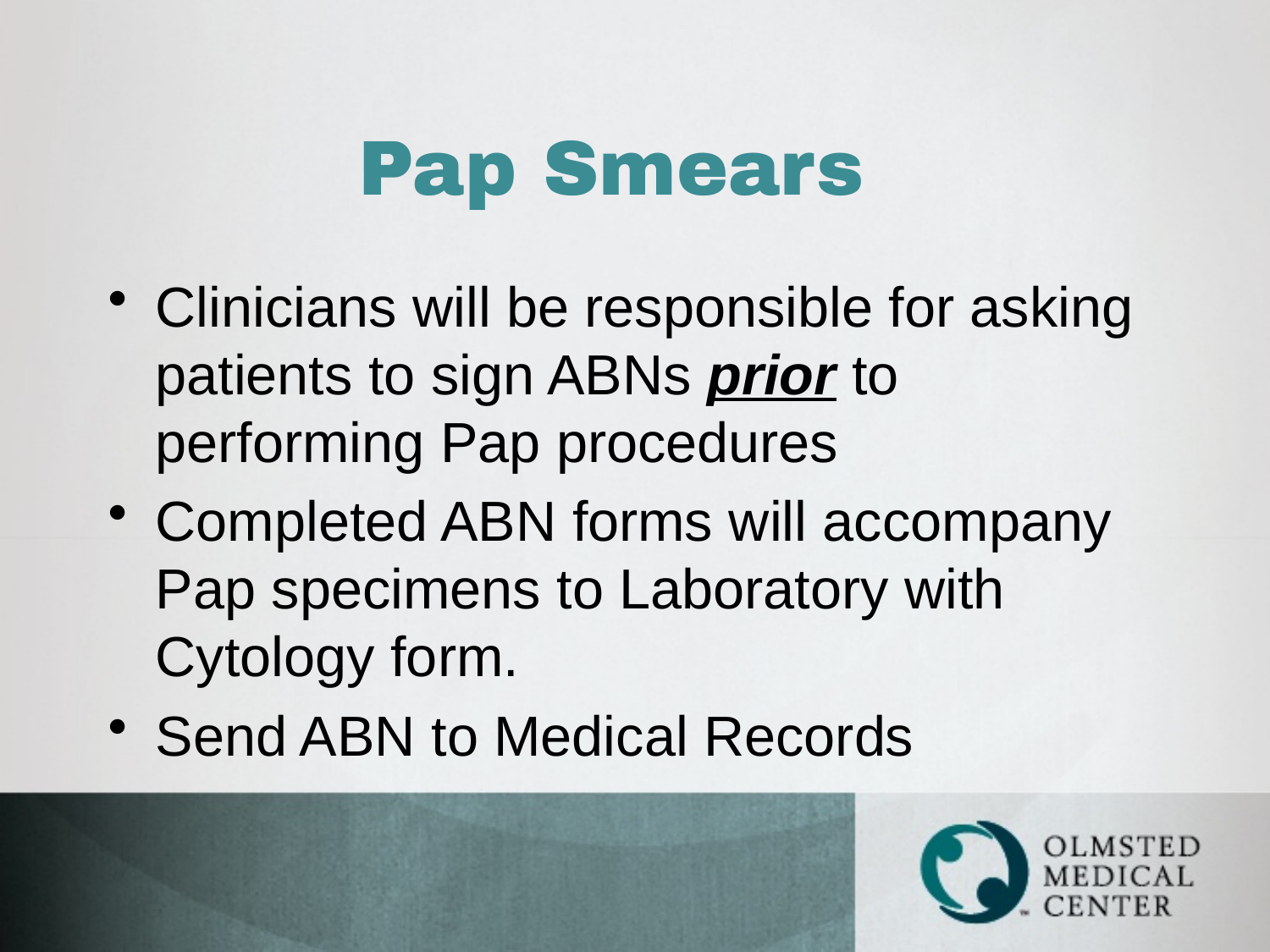

# Pap Smears
Clinicians will be responsible for asking patients to sign ABNs prior to performing Pap procedures
Completed ABN forms will accompany Pap specimens to Laboratory with Cytology form.
Send ABN to Medical Records